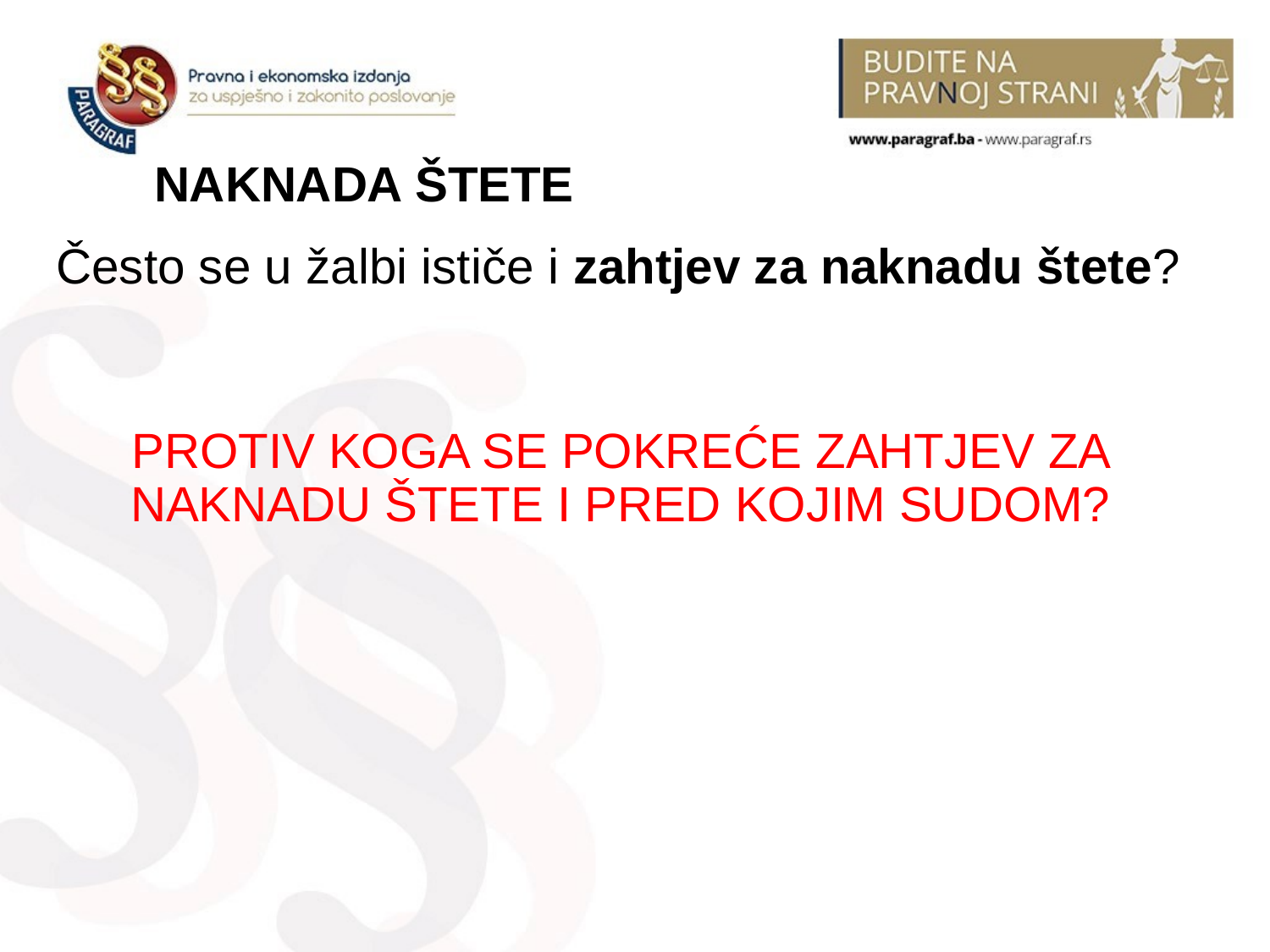

# NAKNADA ŠTETE
Često se u žalbi ističe i zahtjev za naknadu štete?

PROTIV KOGA SE POKREĆE ZAHTJEV ZA NAKNADU ŠTETE I PRED KOJIM SUDOM?